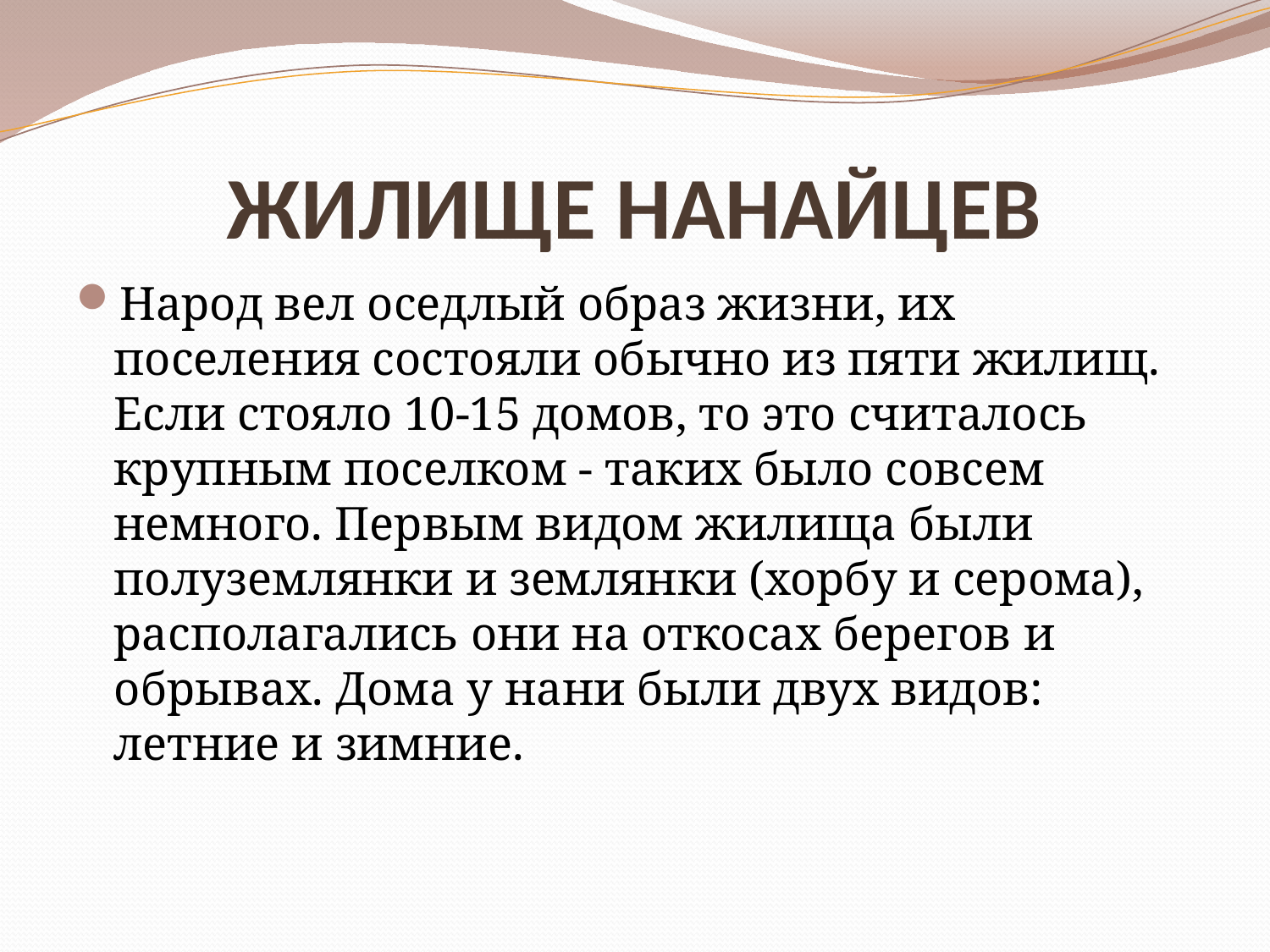

# ЖИЛИЩЕ НАНАЙЦЕВ
Народ вел оседлый образ жизни, их поселения состояли обычно из пяти жилищ. Если стояло 10-15 домов, то это считалось крупным поселком - таких было совсем немного. Первым видом жилища были полуземлянки и землянки (хорбу и серома), располагались они на откосах берегов и обрывах. Дома у нани были двух видов: летние и зимние.